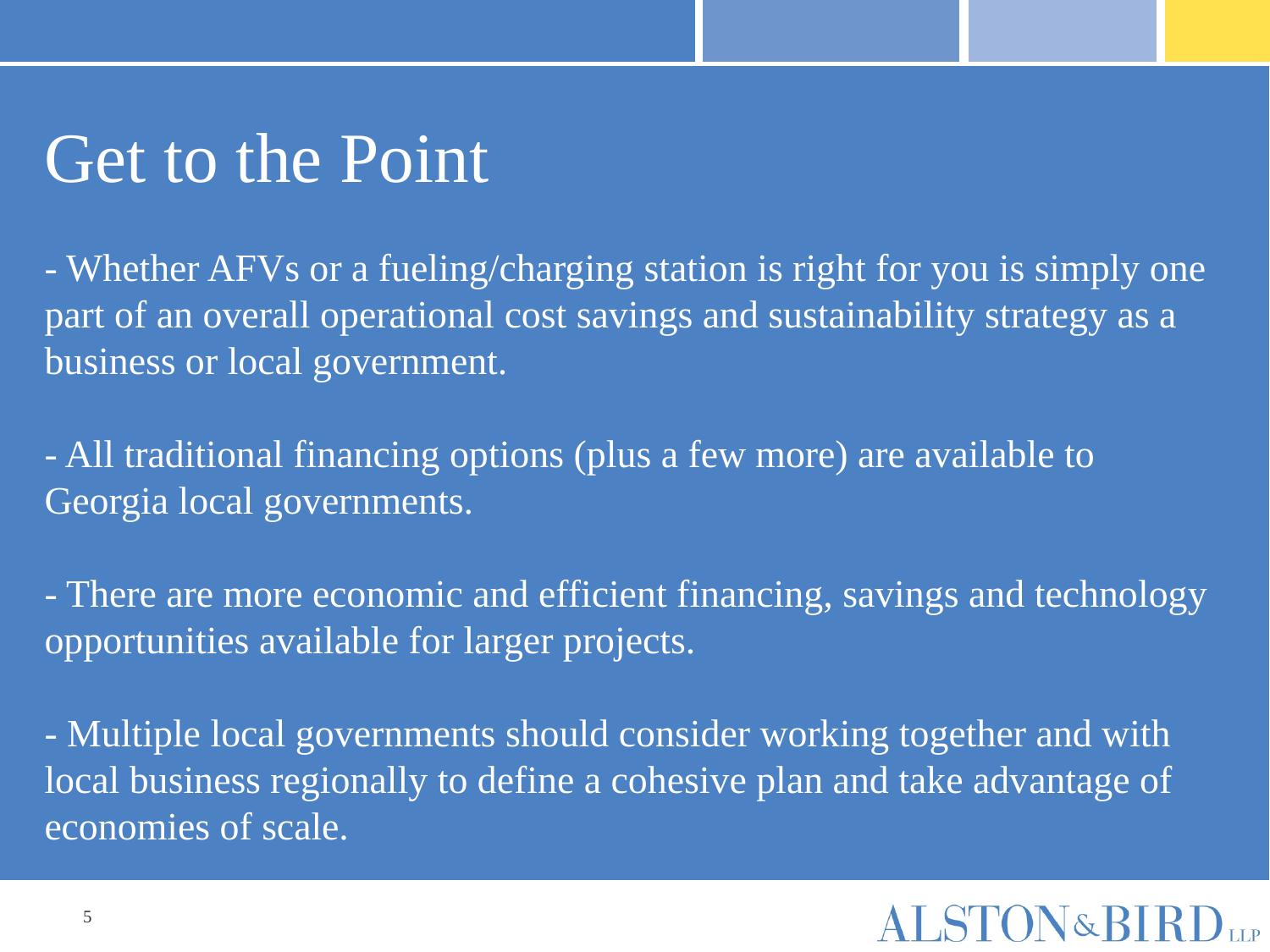

# Get to the Point - Whether AFVs or a fueling/charging station is right for you is simply one part of an overall operational cost savings and sustainability strategy as a business or local government. - All traditional financing options (plus a few more) are available to Georgia local governments. - There are more economic and efficient financing, savings and technology opportunities available for larger projects. - Multiple local governments should consider working together and with local business regionally to define a cohesive plan and take advantage of economies of scale.